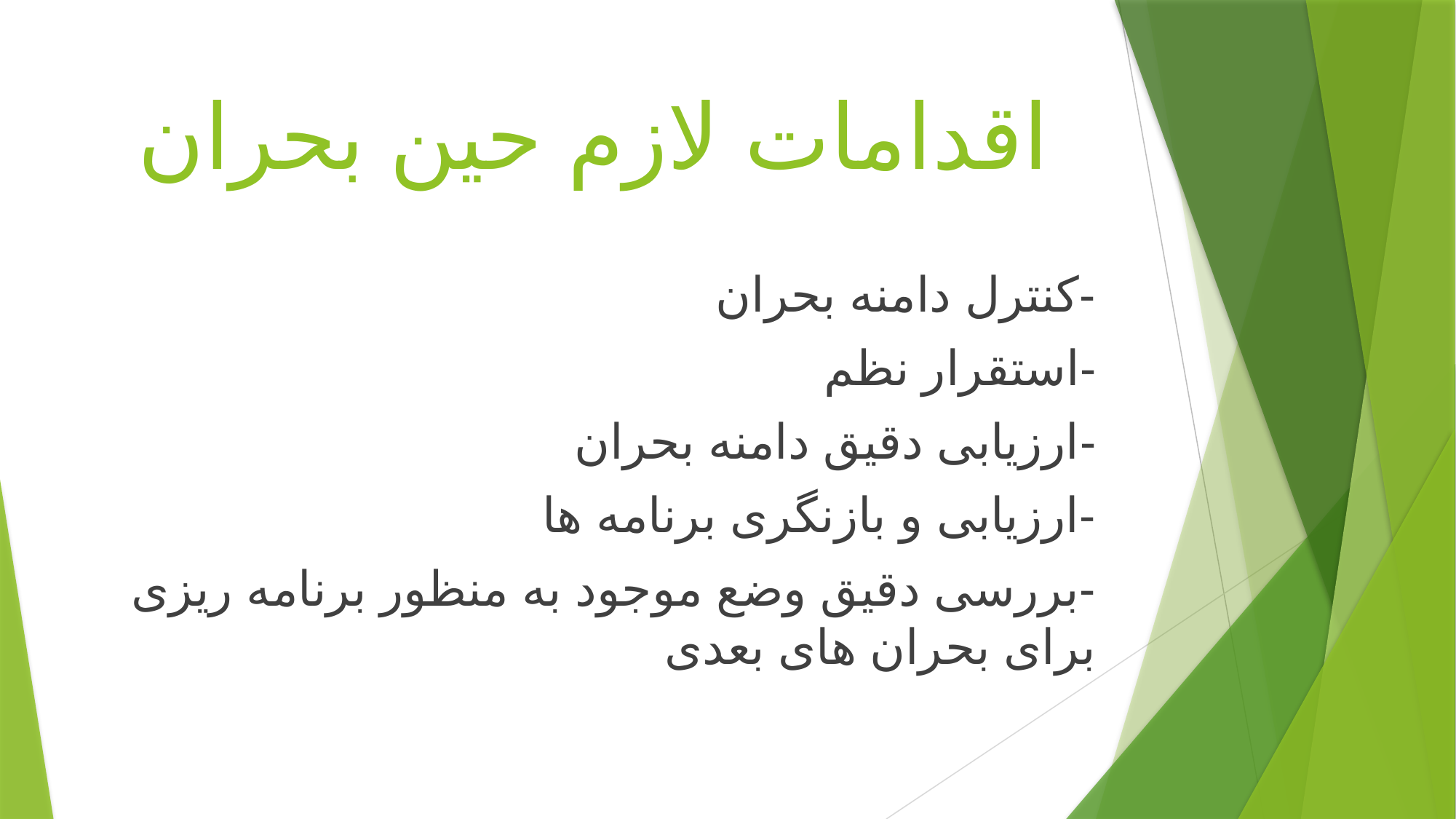

# اقدامات لازم حین بحران
-کنترل دامنه بحران
-استقرار نظم
-ارزیابی دقیق دامنه بحران
-ارزیابی و بازنگری برنامه ها
-بررسی دقیق وضع موجود به منظور برنامه ریزی برای بحران های بعدی